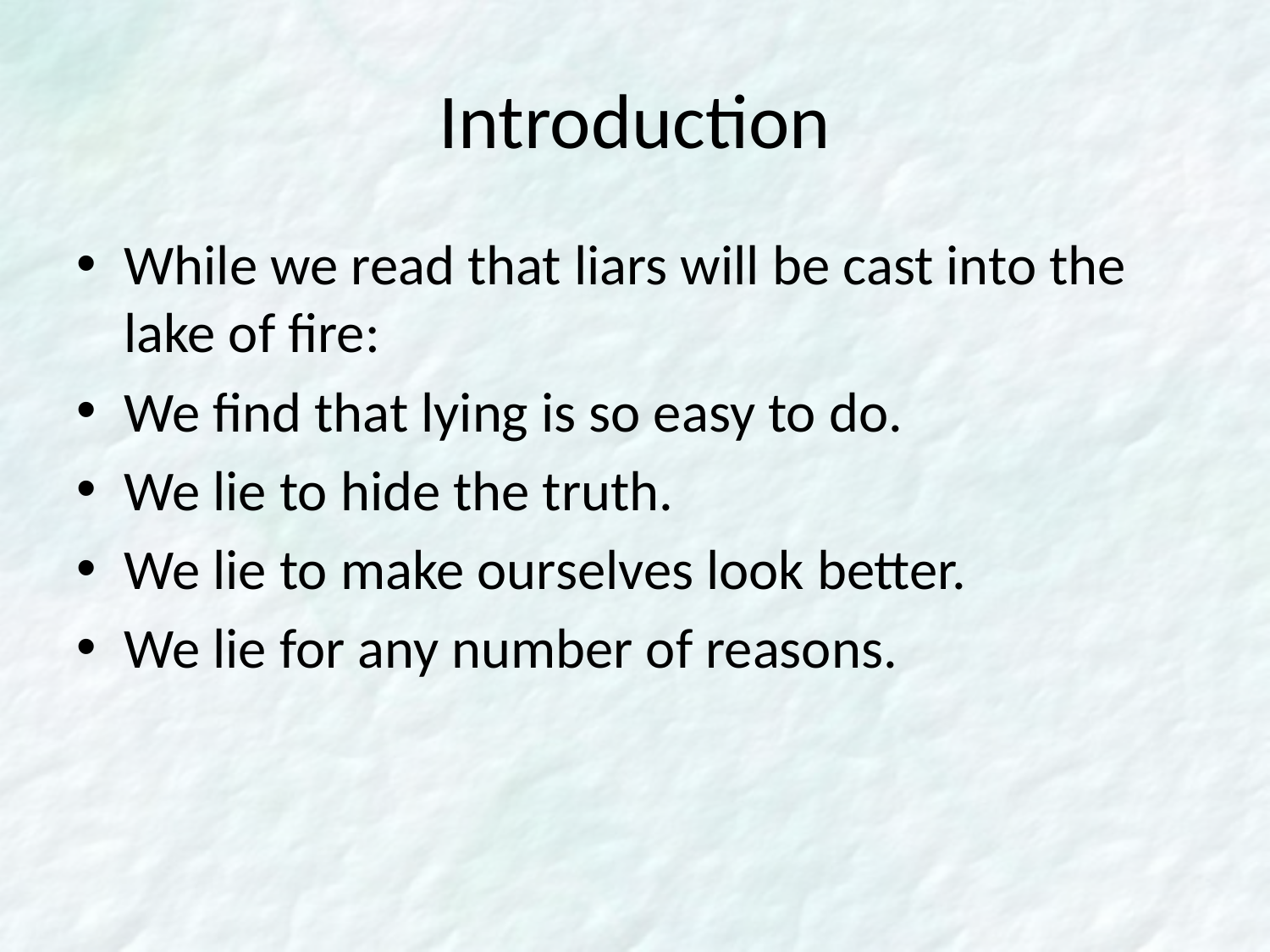

# Introduction
While we read that liars will be cast into the lake of fire:
We find that lying is so easy to do.
We lie to hide the truth.
We lie to make ourselves look better.
We lie for any number of reasons.